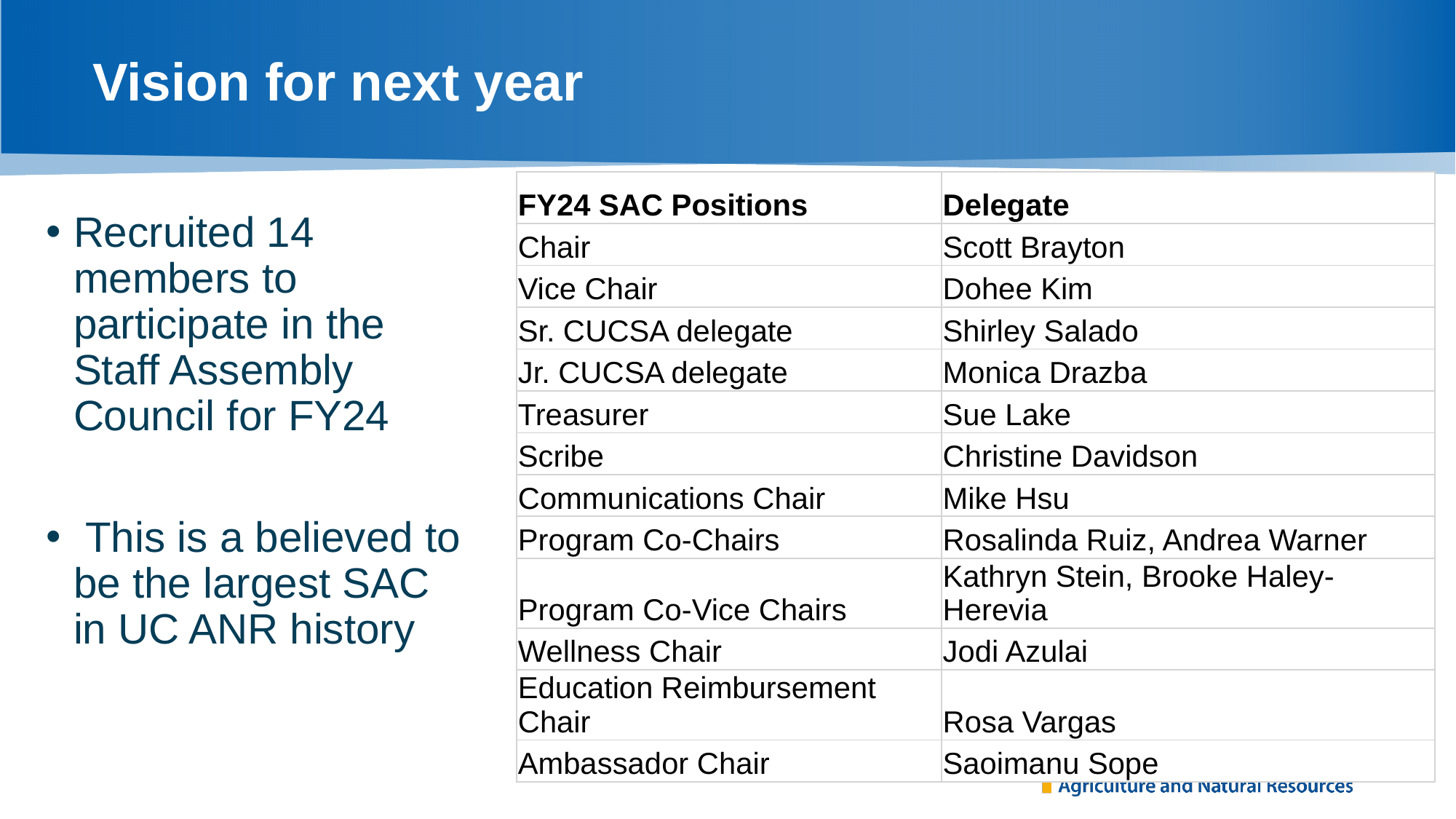

# Vision for next year
| FY24 SAC Positions | Delegate |
| --- | --- |
| Chair | Scott Brayton |
| Vice Chair | Dohee Kim |
| Sr. CUCSA delegate | Shirley Salado |
| Jr. CUCSA delegate | Monica Drazba |
| Treasurer | Sue Lake |
| Scribe | Christine Davidson |
| Communications Chair | Mike Hsu |
| Program Co-Chairs | Rosalinda Ruiz, Andrea Warner |
| Program Co-Vice Chairs | Kathryn Stein, Brooke Haley-Herevia |
| Wellness Chair | Jodi Azulai |
| Education Reimbursement Chair | Rosa Vargas |
| Ambassador Chair | Saoimanu Sope |
Recruited 14 members to participate in the Staff Assembly Council for FY24

 This is a believed to be the largest SAC in UC ANR history